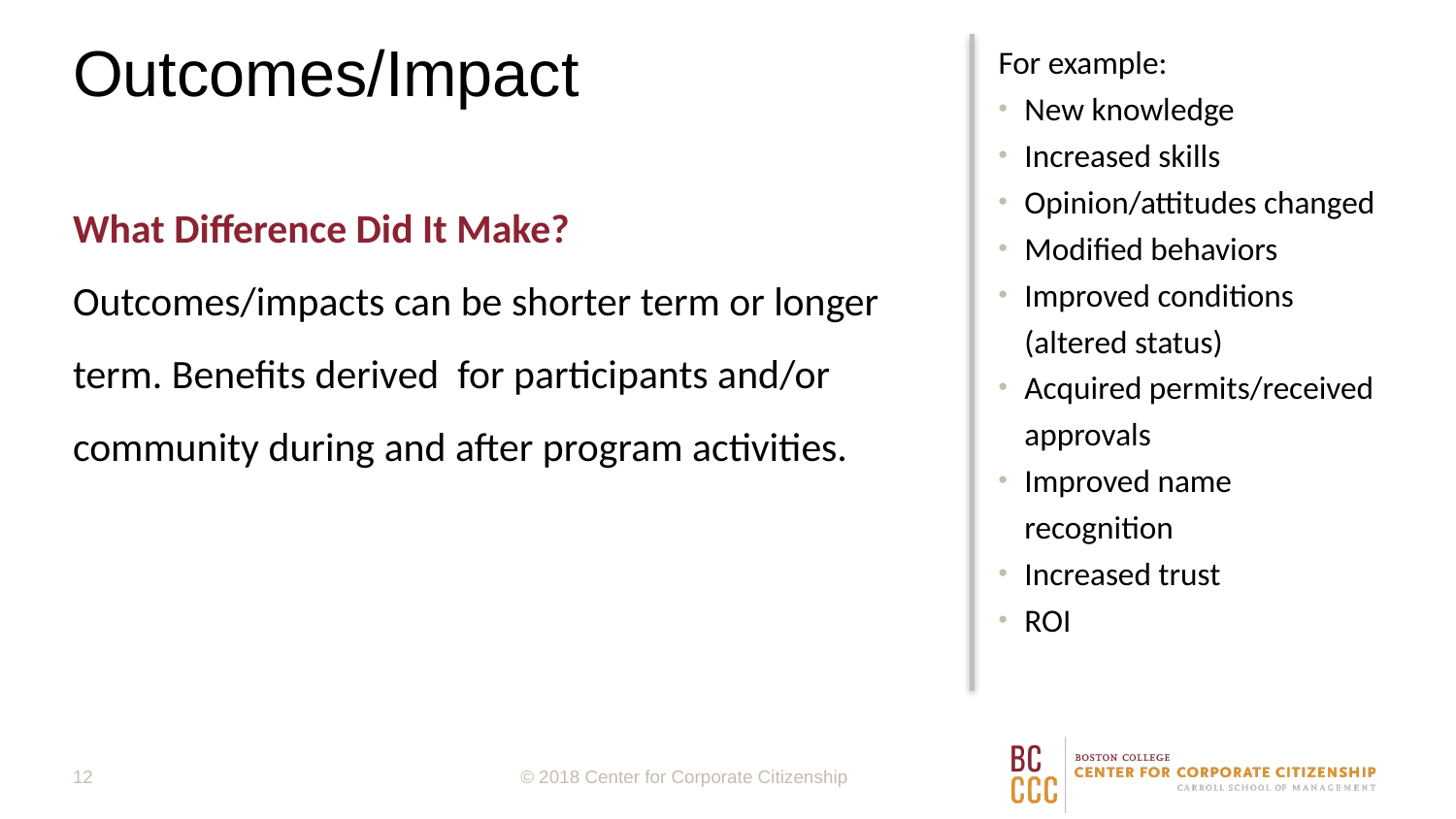

# Outcomes/Impact
For example:
New knowledge
Increased skills
Opinion/attitudes changed
Modified behaviors
Improved conditions (altered status)
Acquired permits/received approvals
Improved name recognition
Increased trust
ROI

What Difference Did It Make?
Outcomes/impacts can be shorter term or longer term. Benefits derived  for participants and/or community during and after program activities.

12